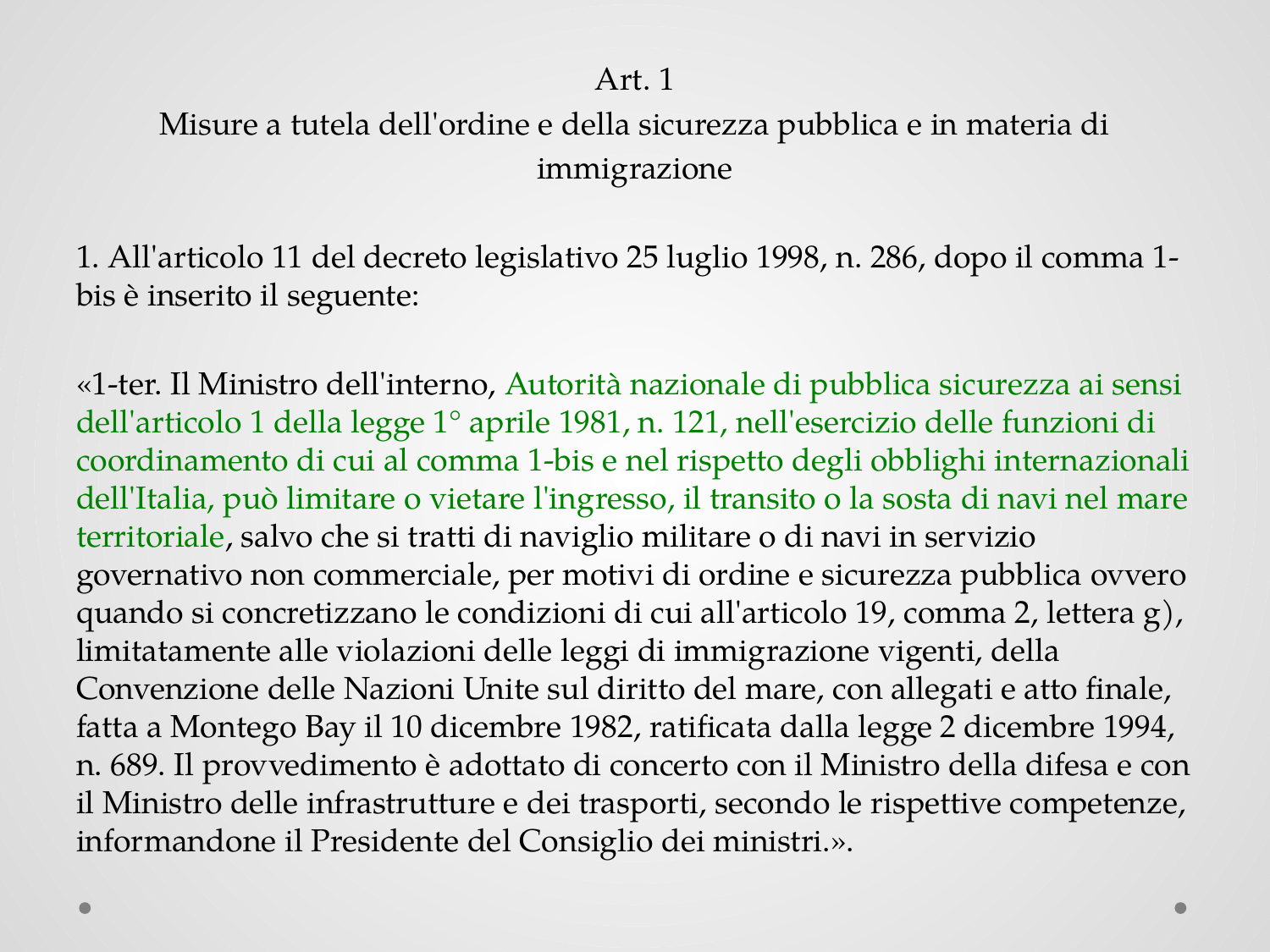

Art. 1
Misure a tutela dell'ordine e della sicurezza pubblica e in materia di
immigrazione

1. All'articolo 11 del decreto legislativo 25 luglio 1998, n. 286, dopo il comma 1-bis è inserito il seguente:

«1-ter. Il Ministro dell'interno, Autorità nazionale di pubblica sicurezza ai sensi dell'articolo 1 della legge 1° aprile 1981, n. 121, nell'esercizio delle funzioni di coordinamento di cui al comma 1-bis e nel rispetto degli obblighi internazionali dell'Italia, può limitare o vietare l'ingresso, il transito o la sosta di navi nel mare territoriale, salvo che si tratti di naviglio militare o di navi in servizio governativo non commerciale, per motivi di ordine e sicurezza pubblica ovvero quando si concretizzano le condizioni di cui all'articolo 19, comma 2, lettera g), limitatamente alle violazioni delle leggi di immigrazione vigenti, della Convenzione delle Nazioni Unite sul diritto del mare, con allegati e atto finale, fatta a Montego Bay il 10 dicembre 1982, ratificata dalla legge 2 dicembre 1994, n. 689. Il provvedimento è adottato di concerto con il Ministro della difesa e con il Ministro delle infrastrutture e dei trasporti, secondo le rispettive competenze, informandone il Presidente del Consiglio dei ministri.».